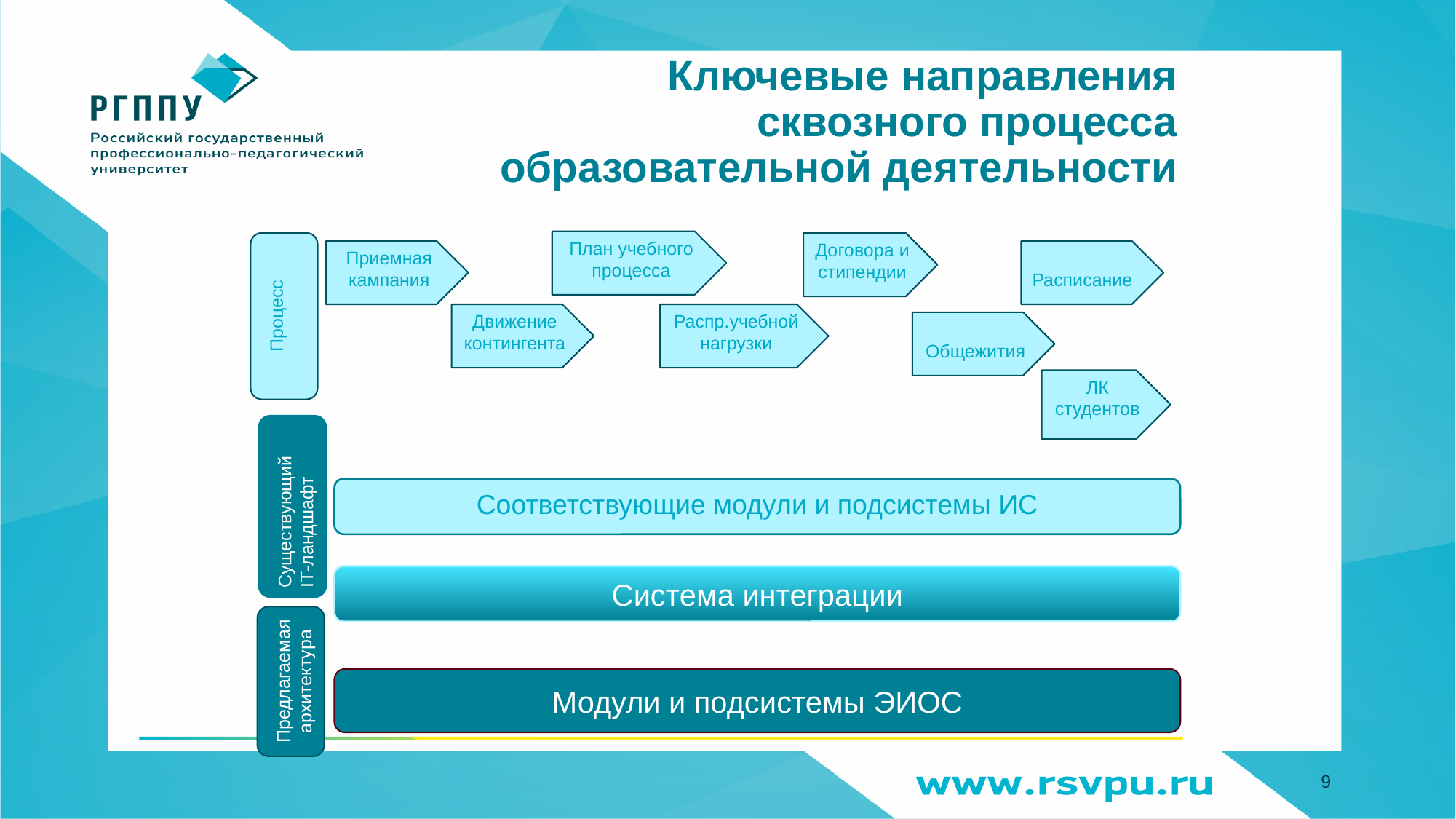

# Ключевые направления сквозного процесса образовательной деятельности
План учебного процесса
Процесс
Договора и
стипендии
Приемная кампания

Расписание
Распр.учебной
нагрузки
Движение
контингента

Общежития
ЛК
студентов
Существующий  IT-ландшафт
Соответствующие модули и подсистемы ИС
Система интеграции
Предлагаемая архитектура
Модули и подсистемы ЭИОС
Вовремя!
9